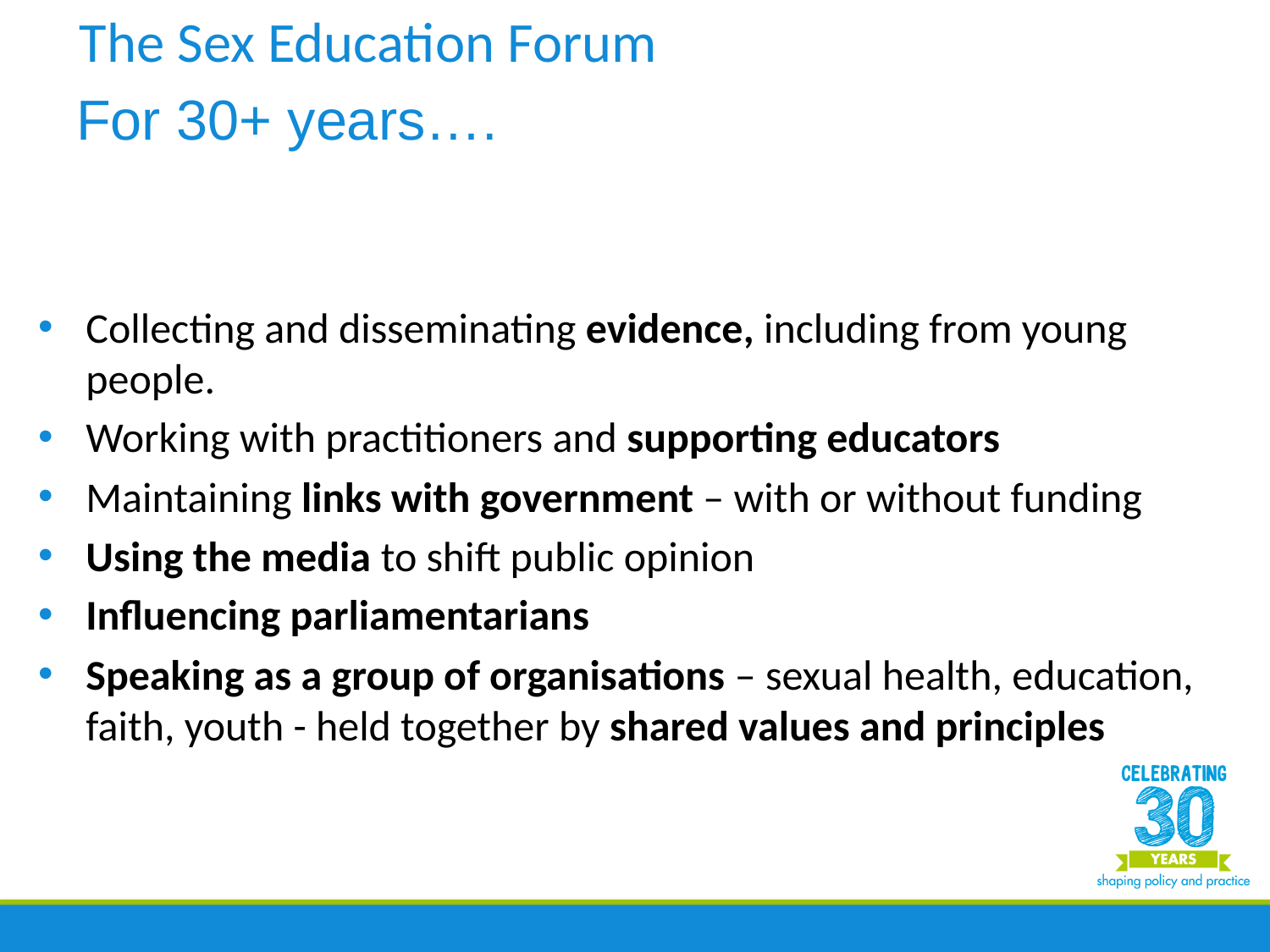

The Sex Education Forum
# For 30+ years….

Collecting and disseminating evidence, including from young people.
Working with practitioners and supporting educators
Maintaining links with government – with or without funding
Using the media to shift public opinion
Influencing parliamentarians
Speaking as a group of organisations – sexual health, education, faith, youth - held together by shared values and principles